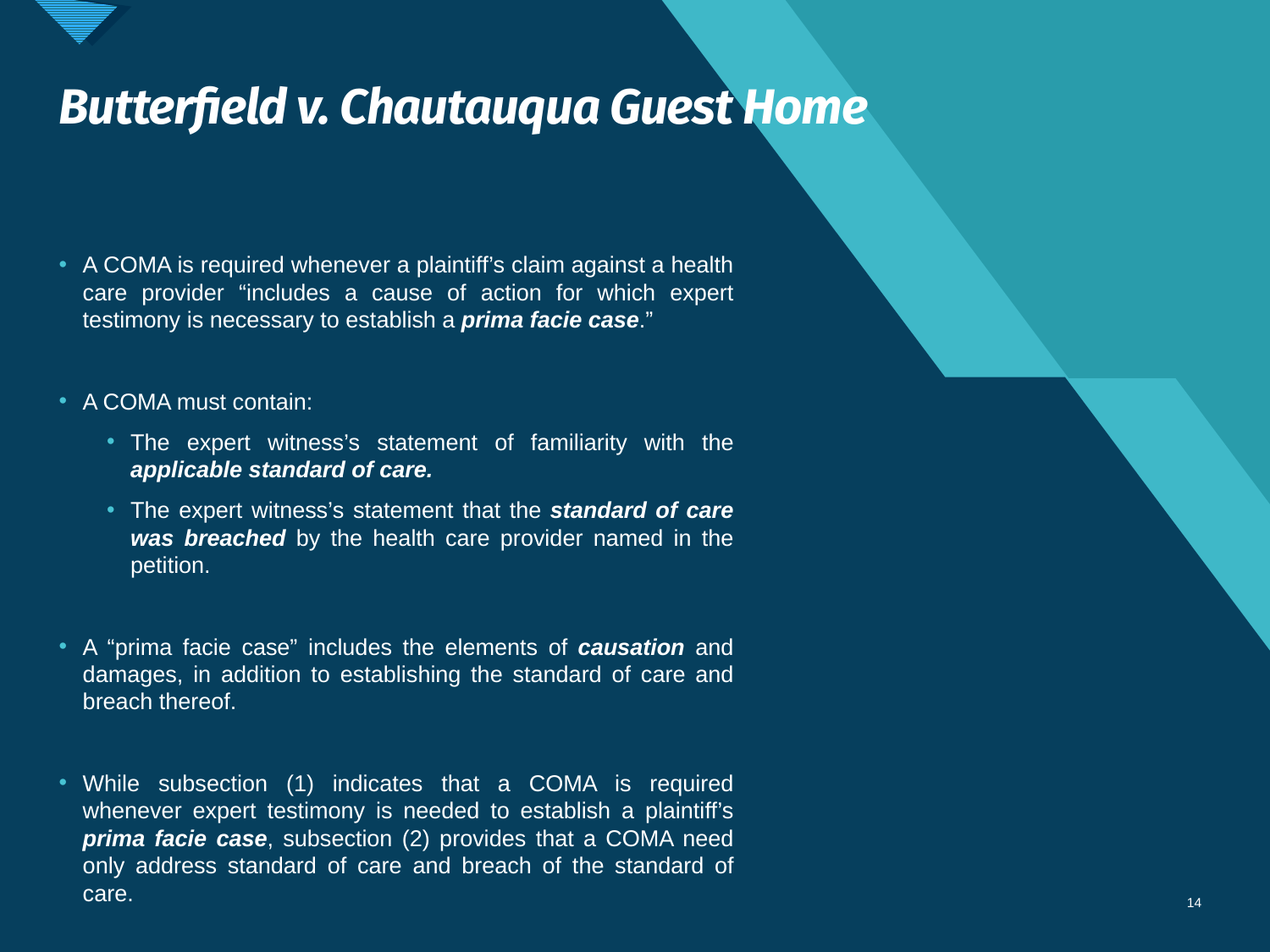

# Butterfield v. Chautauqua Guest Home
A COMA is required whenever a plaintiff’s claim against a health care provider “includes a cause of action for which expert testimony is necessary to establish a prima facie case.”

A COMA must contain:
The expert witness’s statement of familiarity with the applicable standard of care.
The expert witness’s statement that the standard of care was breached by the health care provider named in the petition.

A “prima facie case” includes the elements of causation and damages, in addition to establishing the standard of care and breach thereof.

While subsection (1) indicates that a COMA is required whenever expert testimony is needed to establish a plaintiff’s prima facie case, subsection (2) provides that a COMA need only address standard of care and breach of the standard of care.

14